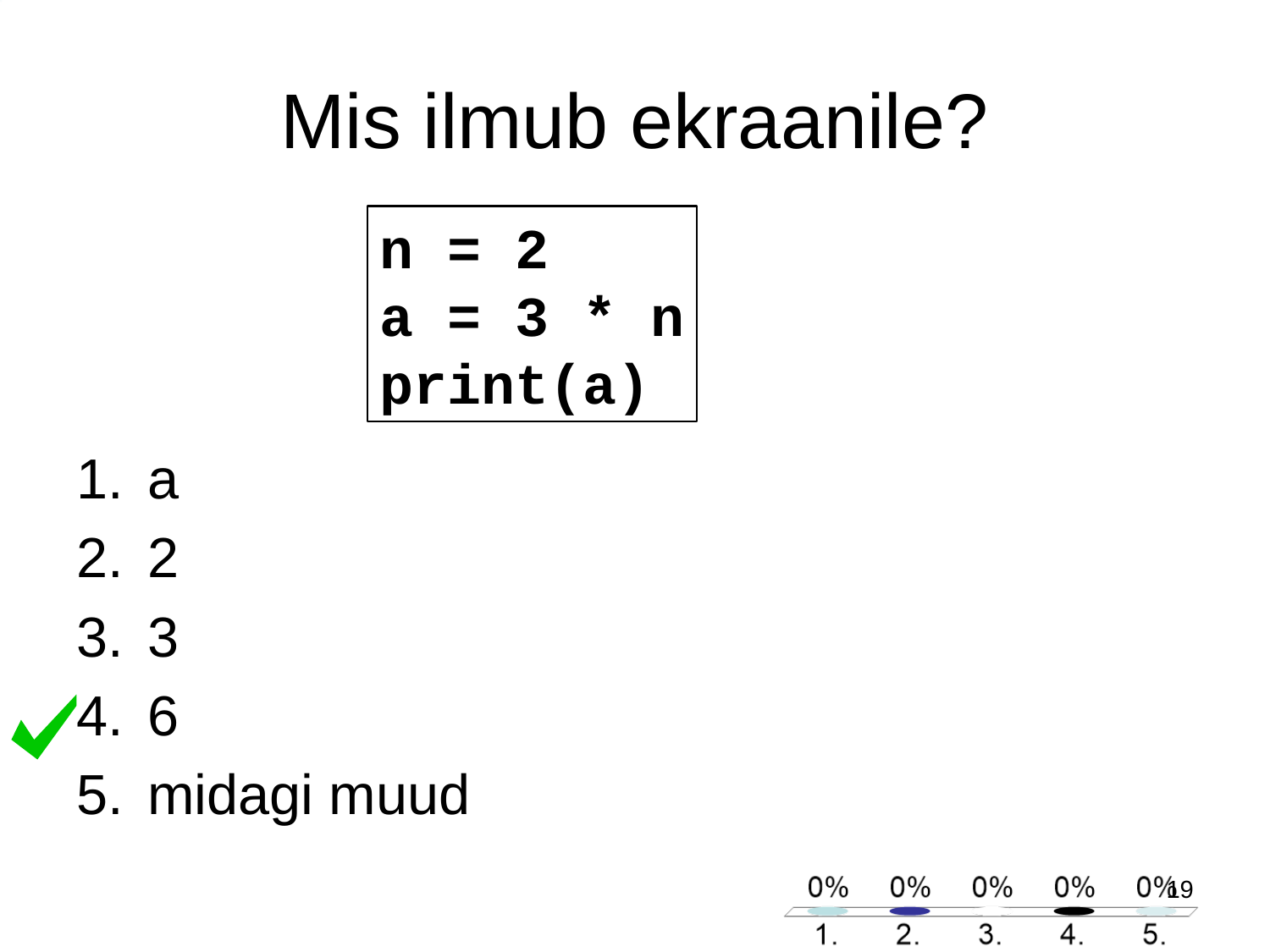

# Mis ilmub ekraanile?
n = 2
a = 3 * n
print(a)
a
2
3
6
midagi muud

19